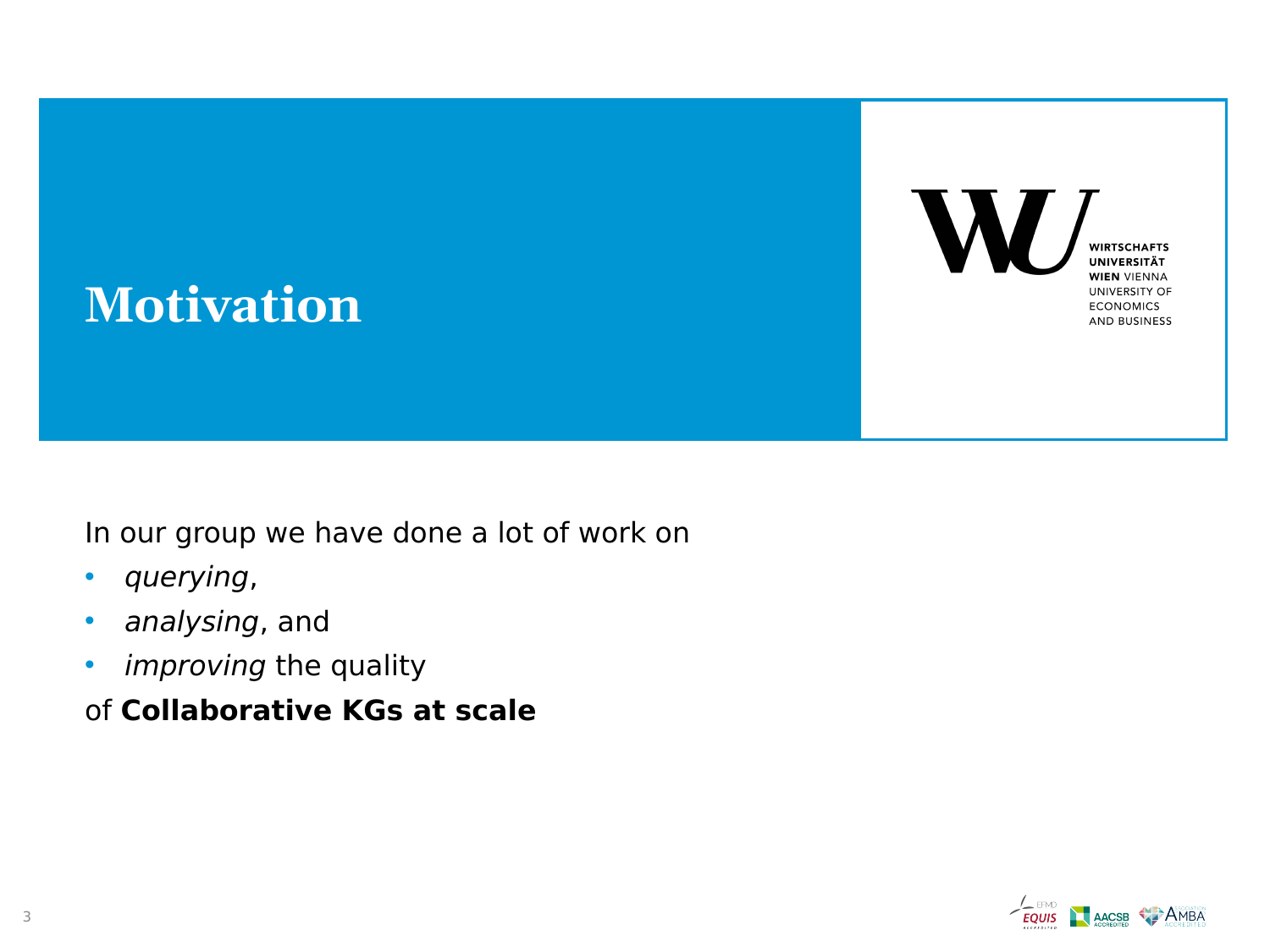

# Motivation
In our group we have done a lot of work on
querying,
analysing, and
improving the quality
of Collaborative KGs at scale
3